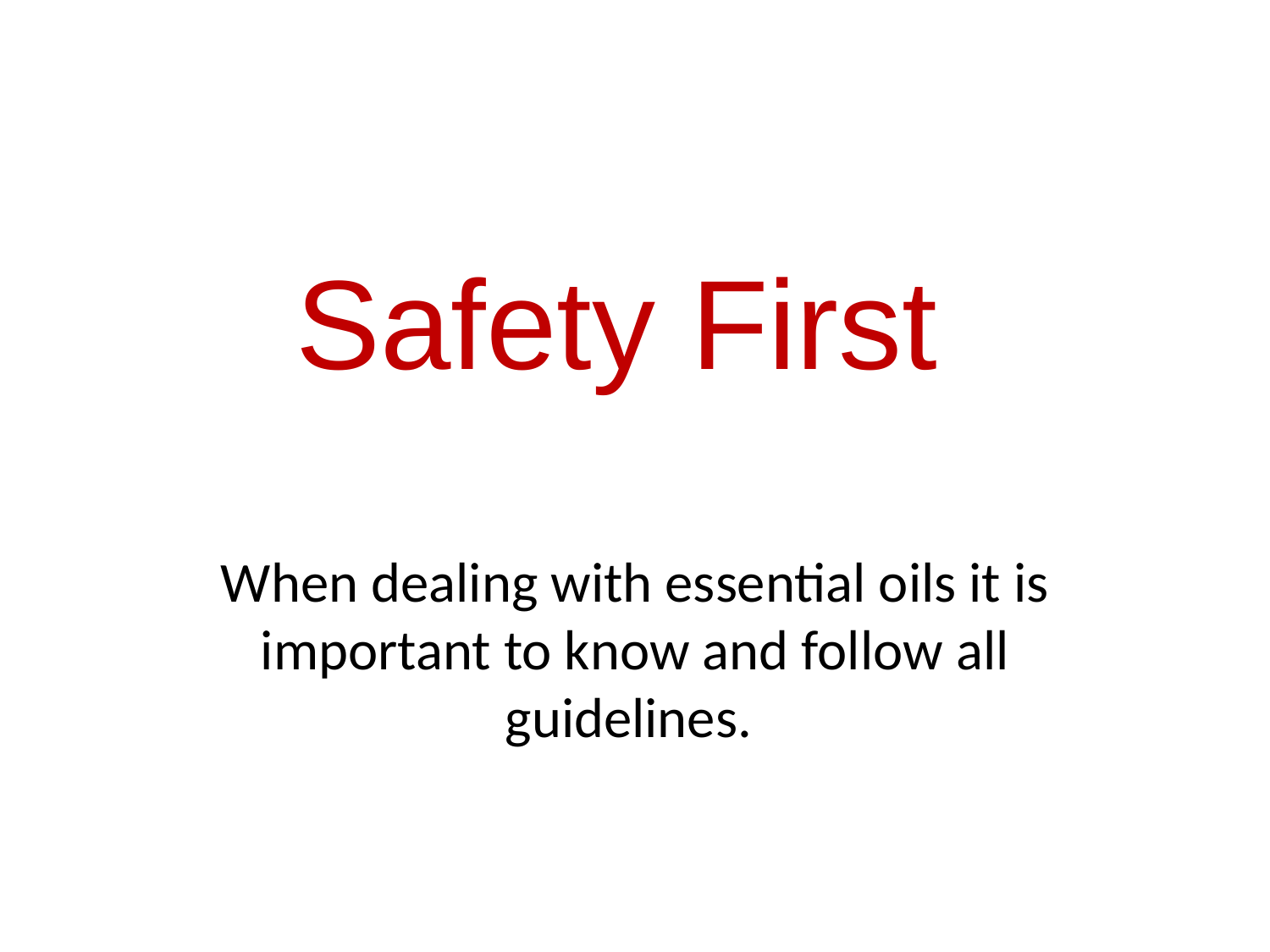

# Safety First
When dealing with essential oils it is important to know and follow all guidelines.